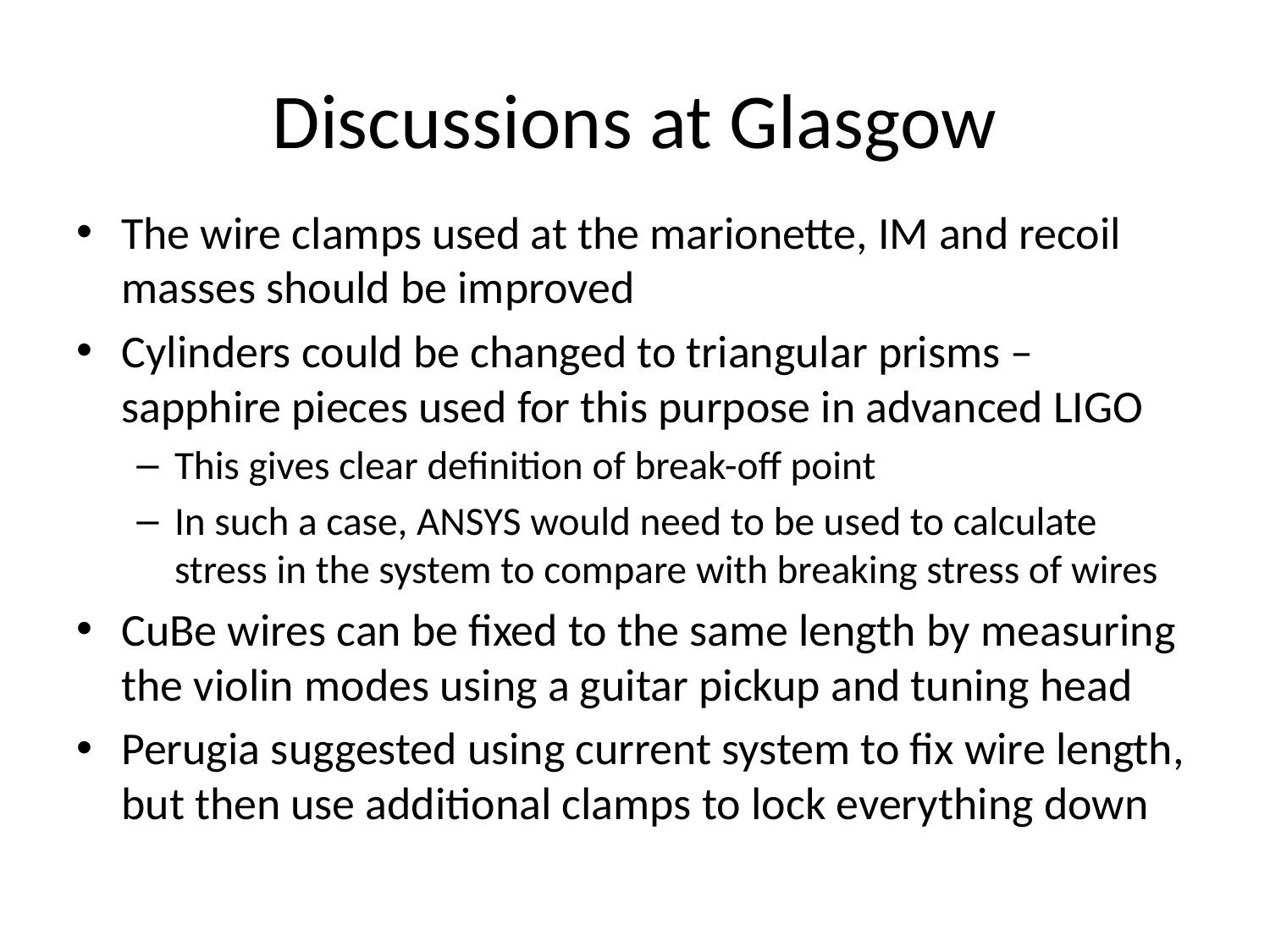

# Discussions at Glasgow
The wire clamps used at the marionette, IM and recoil masses should be improved
Cylinders could be changed to triangular prisms – sapphire pieces used for this purpose in advanced LIGO
This gives clear definition of break-off point
In such a case, ANSYS would need to be used to calculate stress in the system to compare with breaking stress of wires
CuBe wires can be fixed to the same length by measuring the violin modes using a guitar pickup and tuning head
Perugia suggested using current system to fix wire length, but then use additional clamps to lock everything down